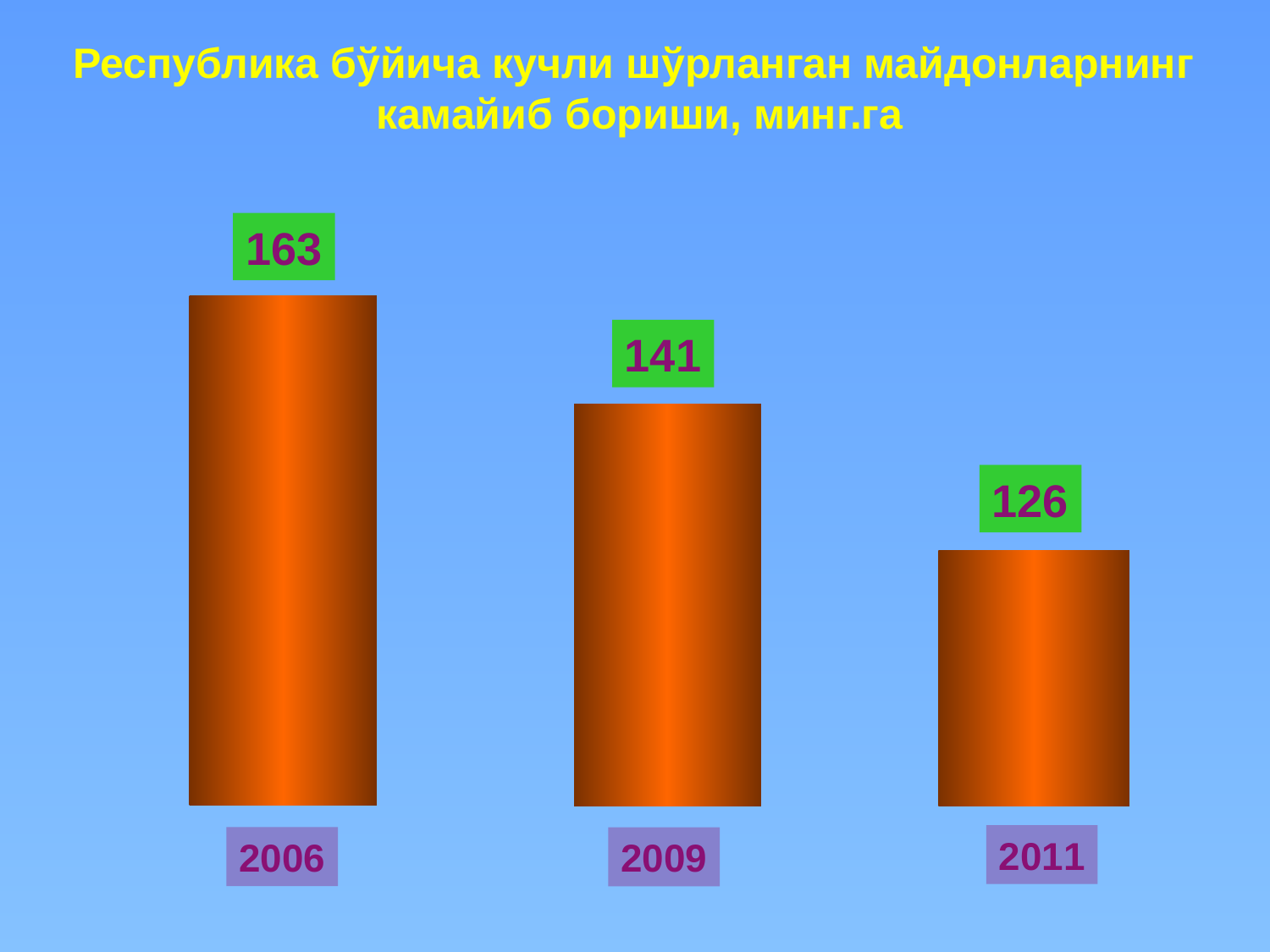

# Республика бўйича кучли шўрланган майдонларнинг камайиб бориши, минг.га
163

141

126

2011
2006
2009